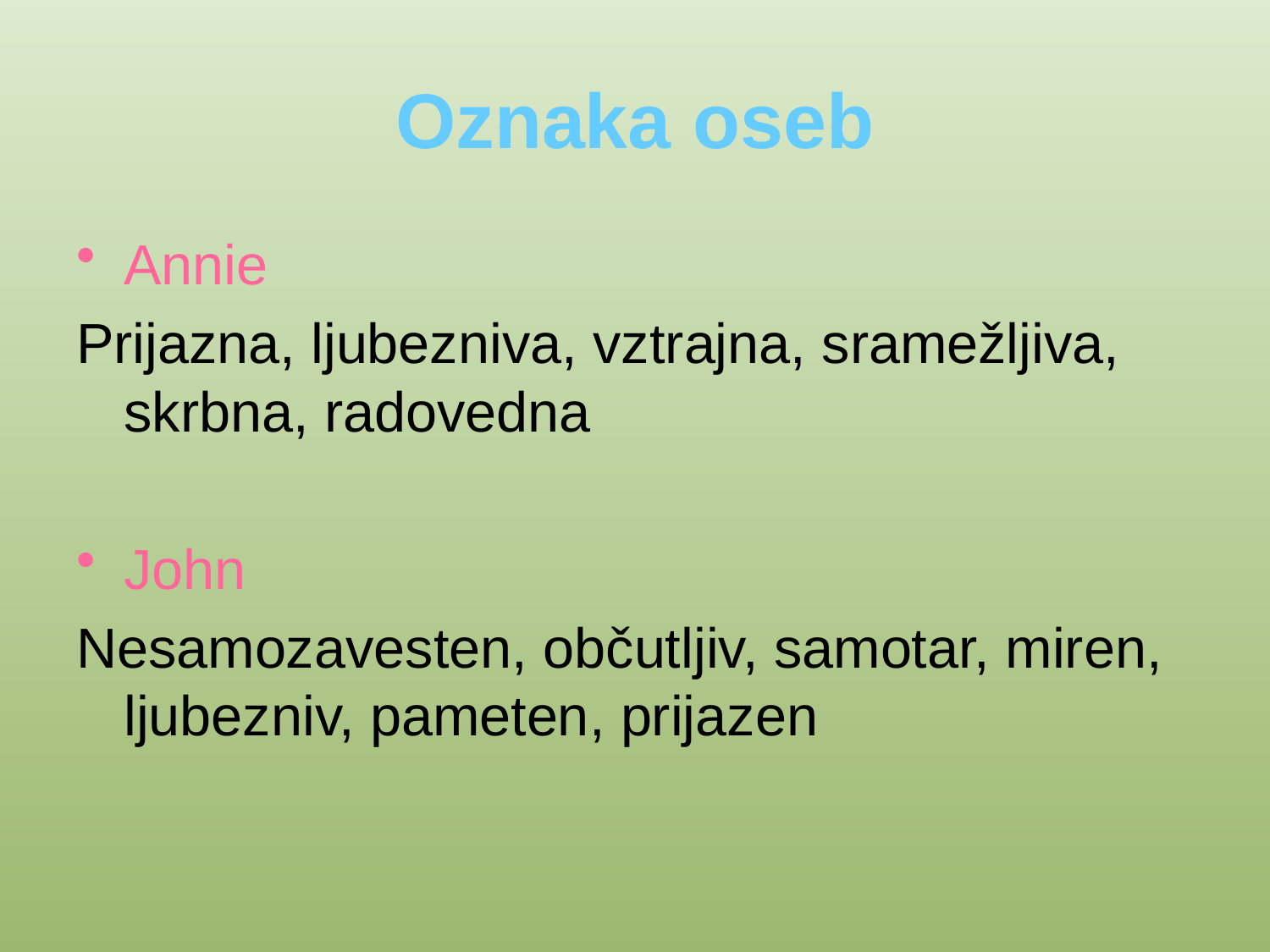

# Oznaka oseb
Annie
Prijazna, ljubezniva, vztrajna, sramežljiva, skrbna, radovedna

John
Nesamozavesten, občutljiv, samotar, miren, ljubezniv, pameten, prijazen